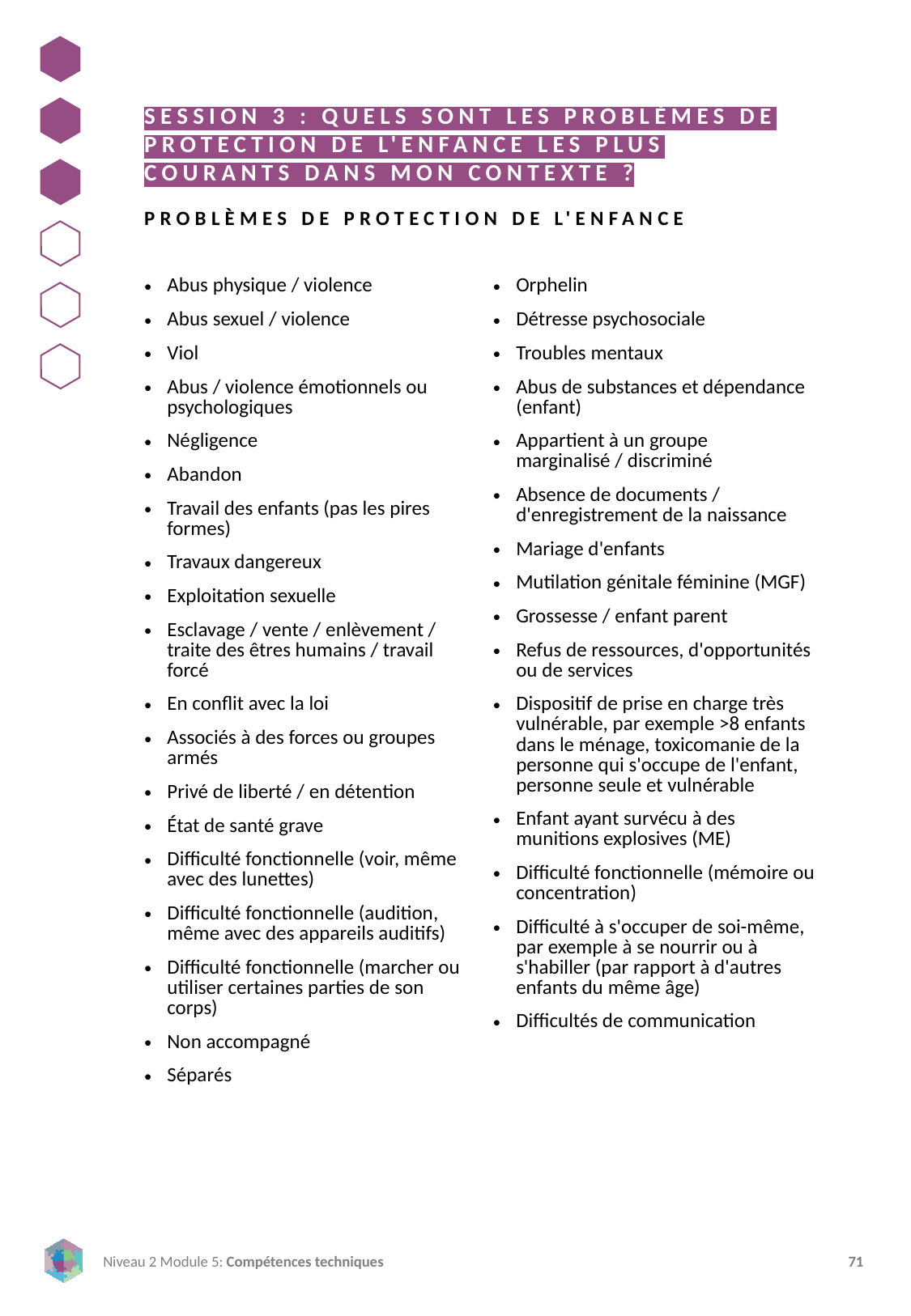

SESSION 3 : QUELS SONT LES PROBLÈMES DE PROTECTION DE L'ENFANCE LES PLUS COURANTS DANS MON CONTEXTE ?

PROBLÈMES DE PROTECTION DE L'ENFANCE

| Abus physique / violence Abus sexuel / violence Viol Abus / violence émotionnels ou psychologiques Négligence Abandon Travail des enfants (pas les pires formes) Travaux dangereux Exploitation sexuelle Esclavage / vente / enlèvement / traite des êtres humains / travail forcé En conflit avec la loi Associés à des forces ou groupes armés Privé de liberté / en détention État de santé grave Difficulté fonctionnelle (voir, même avec des lunettes) Difficulté fonctionnelle (audition, même avec des appareils auditifs) Difficulté fonctionnelle (marcher ou utiliser certaines parties de son corps) Non accompagné Séparés | Orphelin Détresse psychosociale Troubles mentaux Abus de substances et dépendance (enfant) Appartient à un groupe marginalisé / discriminé Absence de documents / d'enregistrement de la naissance Mariage d'enfants Mutilation génitale féminine (MGF) Grossesse / enfant parent Refus de ressources, d'opportunités ou de services Dispositif de prise en charge très vulnérable, par exemple >8 enfants dans le ménage, toxicomanie de la personne qui s'occupe de l'enfant, personne seule et vulnérable Enfant ayant survécu à des munitions explosives (ME) Difficulté fonctionnelle (mémoire ou concentration) Difficulté à s'occuper de soi-même, par exemple à se nourrir ou à s'habiller (par rapport à d'autres enfants du même âge) Difficultés de communication |
| --- | --- |